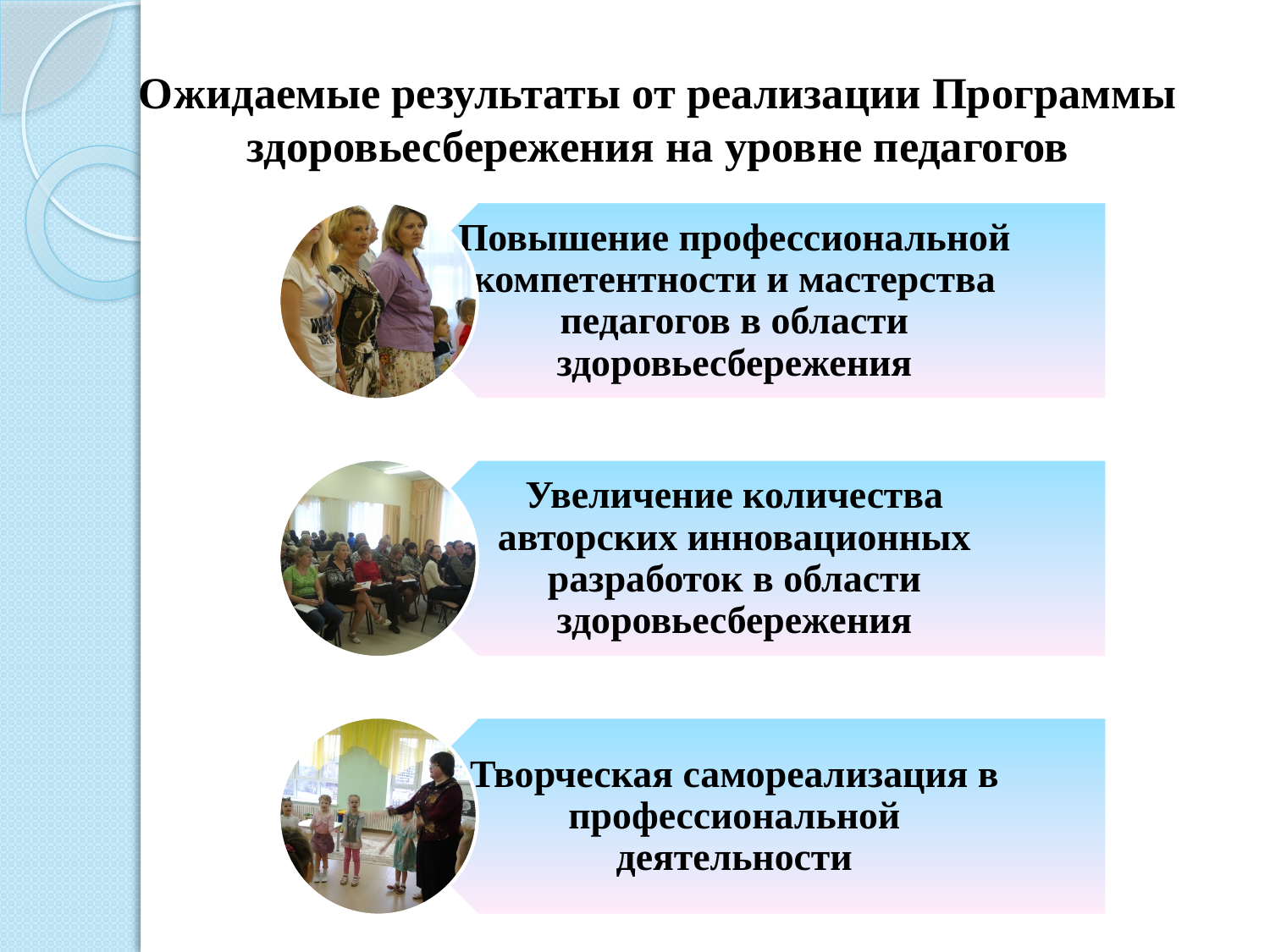

# Ожидаемые результаты от реализации Программы здоровьесбережения на уровне педагогов
Повышение профессиональной компетентности и мастерства педагогов в области здоровьесбережения
Увеличение количества авторских инновационных разработок в области здоровьесбережения
Творческая самореализация в профессиональной деятельности